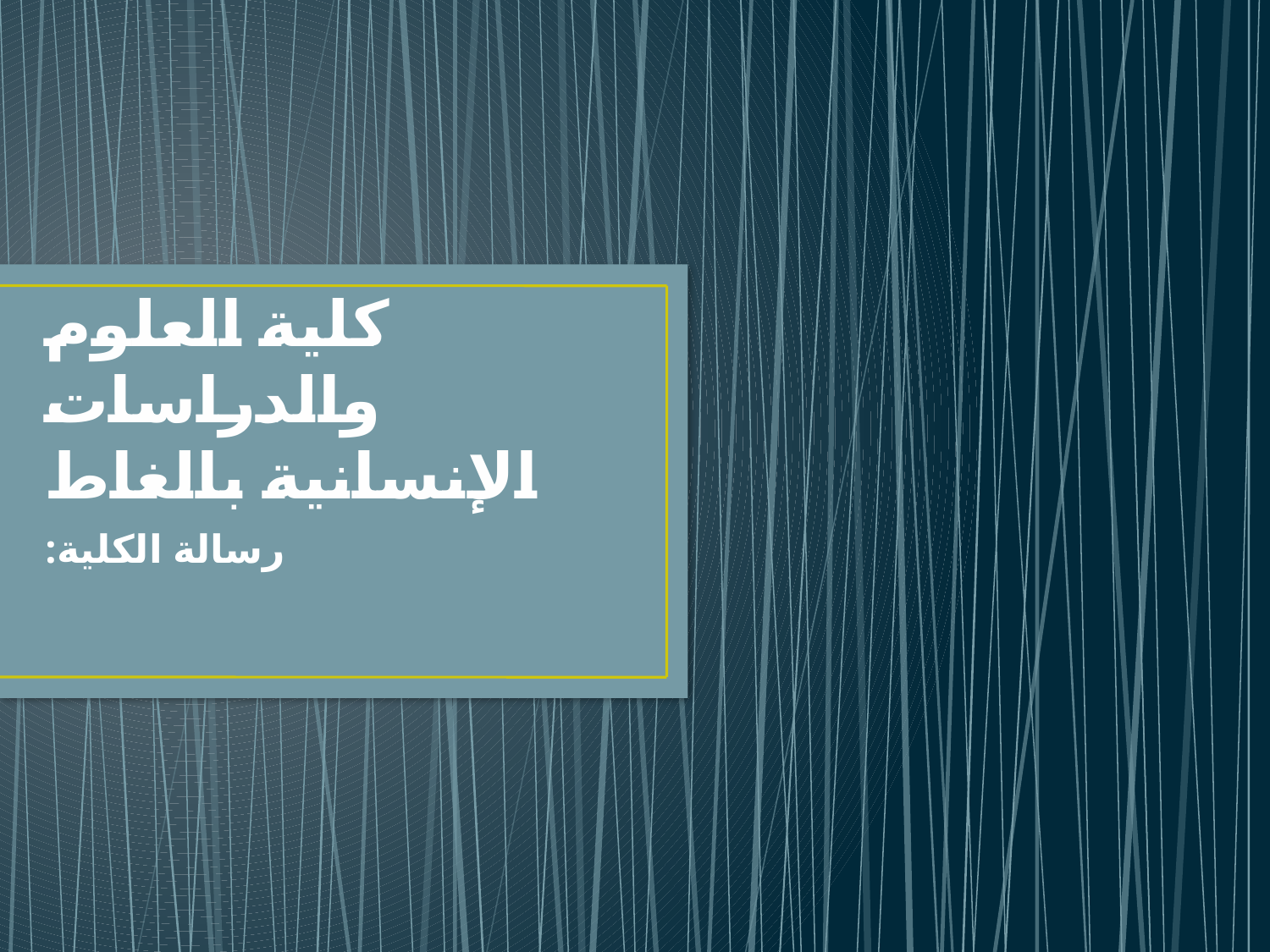

# كلية العلوم والدراسات الإنسانية بالغاط
رسالة الكلية: